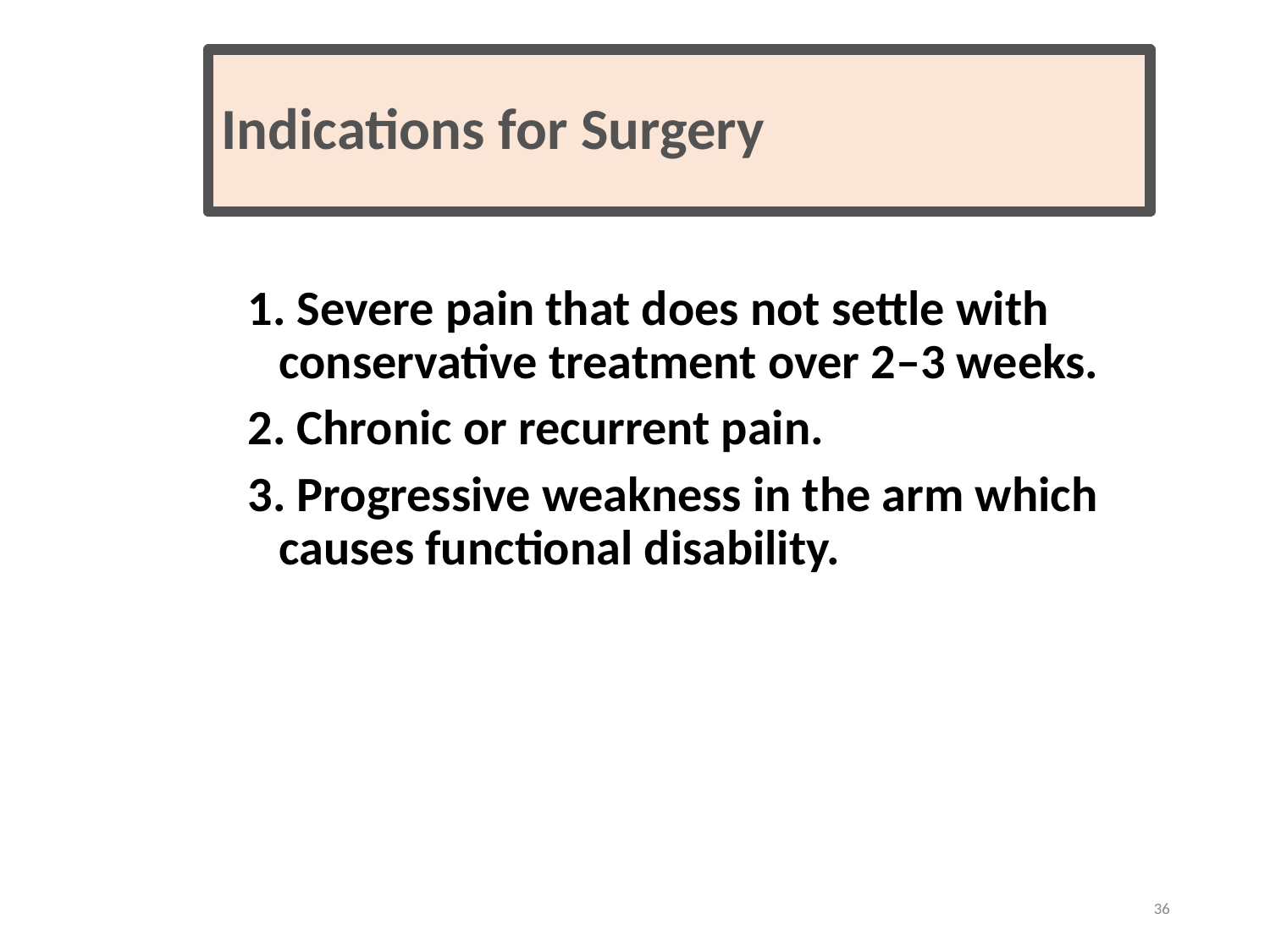

# Indications for Surgery
 Severe pain that does not settle with conservative treatment over 2–3 weeks.
2. Chronic or recurrent pain.
3. Progressive weakness in the arm which causes functional disability.
36